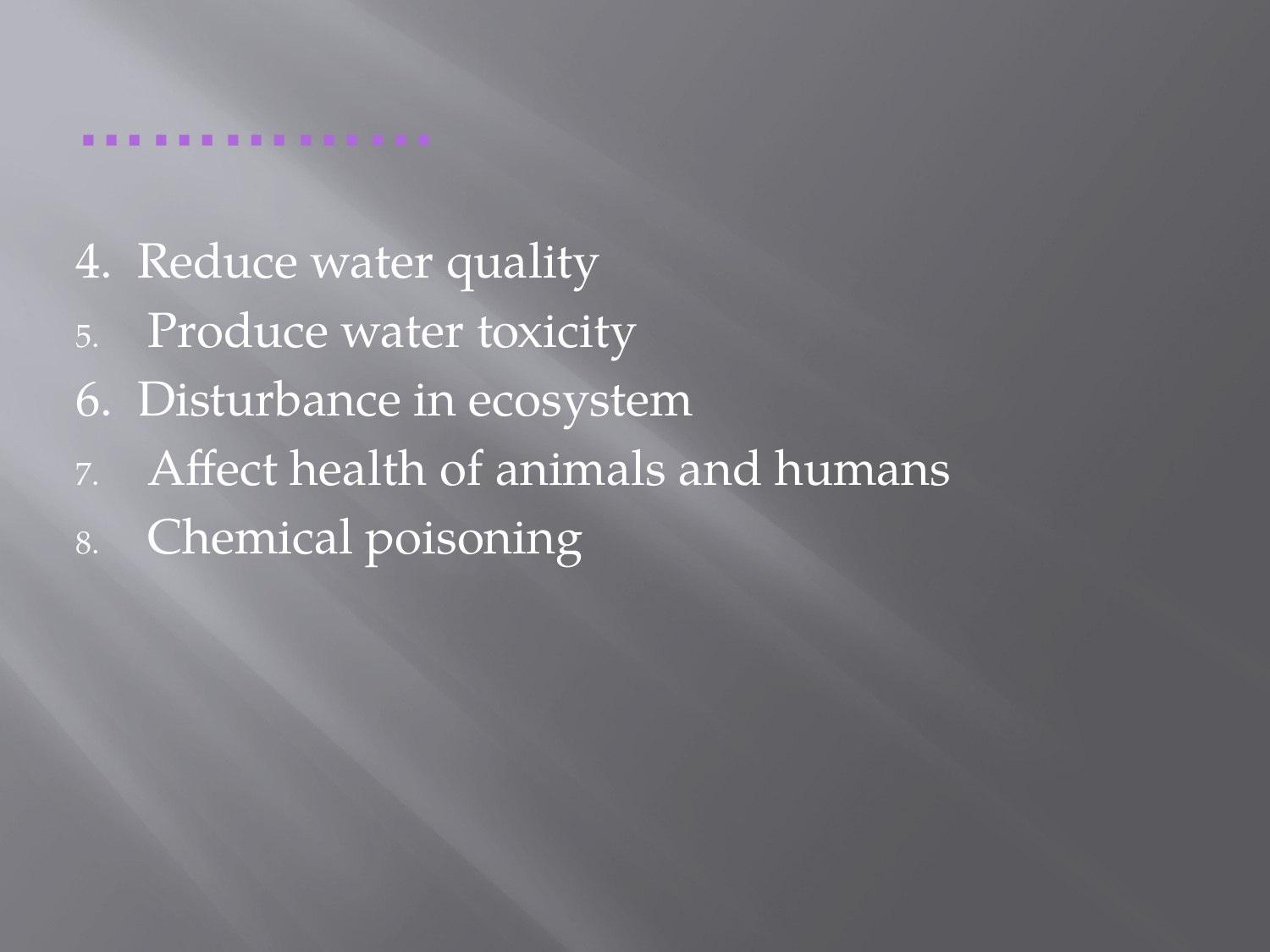

# ……………
4.  Reduce water quality
Produce water toxicity
6.  Disturbance in ecosystem
Affect health of animals and humans
Chemical poisoning